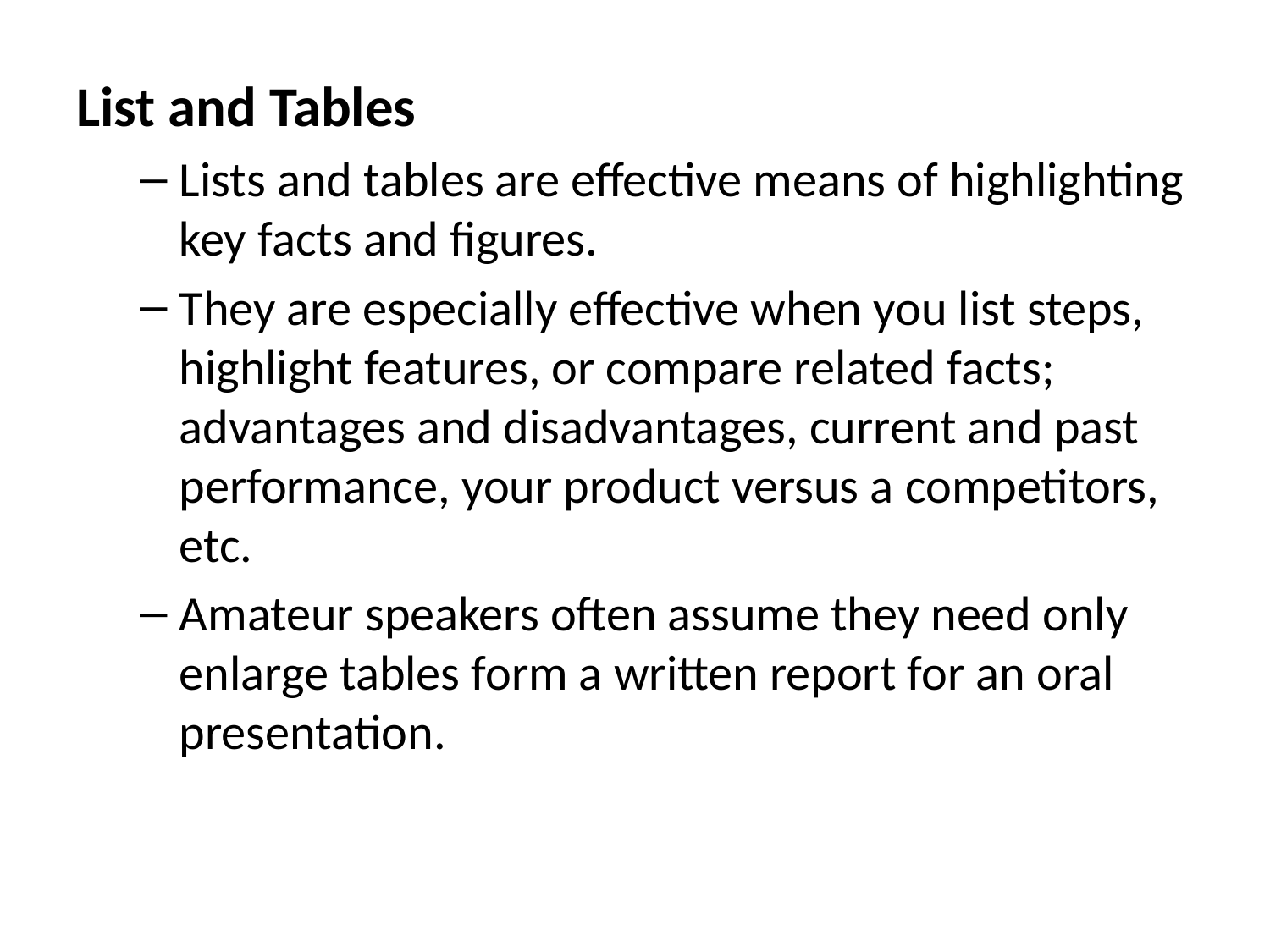

List and Tables
Lists and tables are effective means of highlighting key facts and figures.
They are especially effective when you list steps, highlight features, or compare related facts; advantages and disadvantages, current and past performance, your product versus a competitors, etc.
Amateur speakers often assume they need only enlarge tables form a written report for an oral presentation.